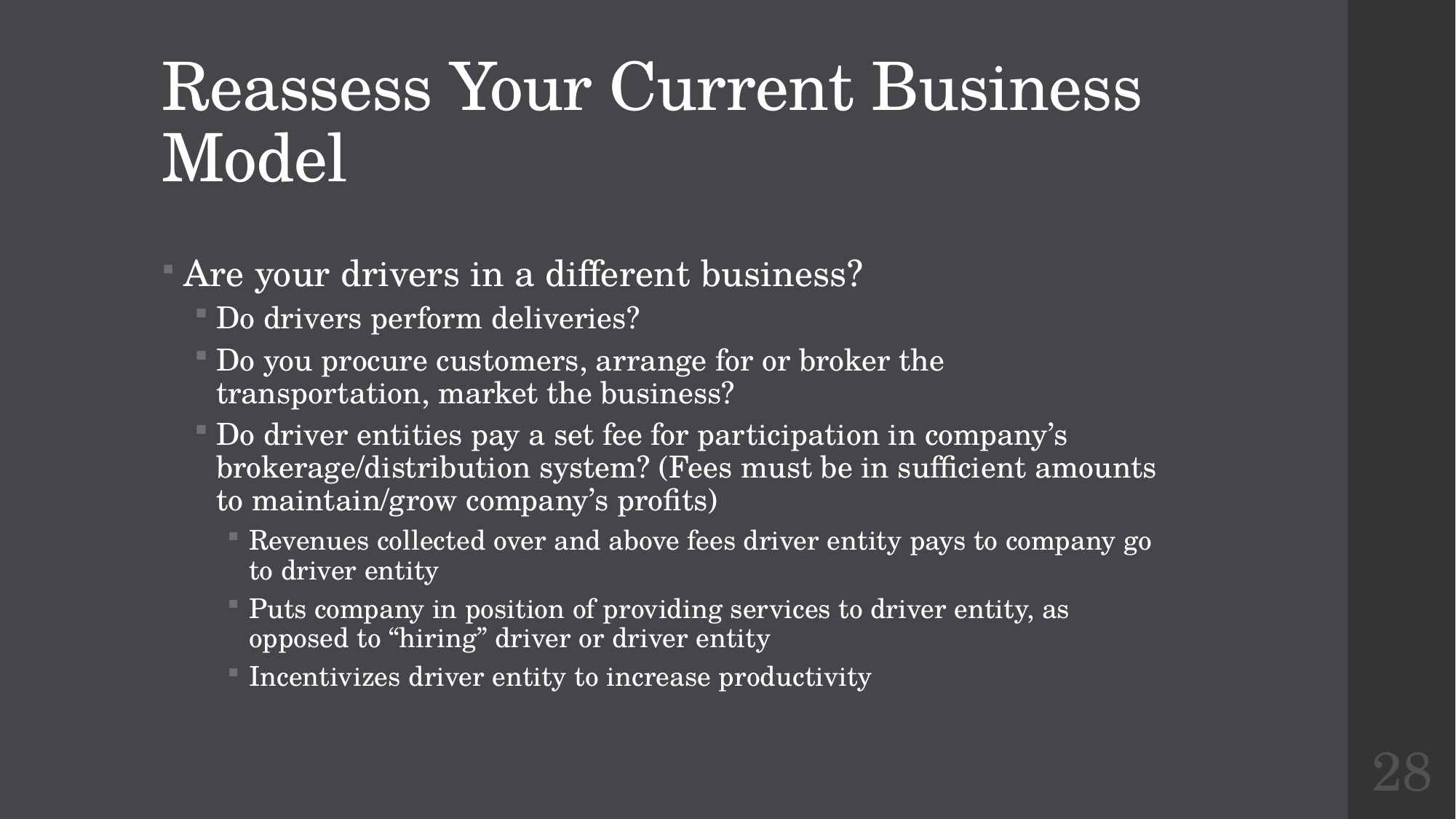

# Reassess Your Current Business Model
Are your drivers in a different business?
Do drivers perform deliveries?
Do you procure customers, arrange for or broker the transportation, market the business?
Do driver entities pay a set fee for participation in company’s brokerage/distribution system? (Fees must be in sufficient amounts to maintain/grow company’s profits)
Revenues collected over and above fees driver entity pays to company go to driver entity
Puts company in position of providing services to driver entity, as opposed to “hiring” driver or driver entity
Incentivizes driver entity to increase productivity

28